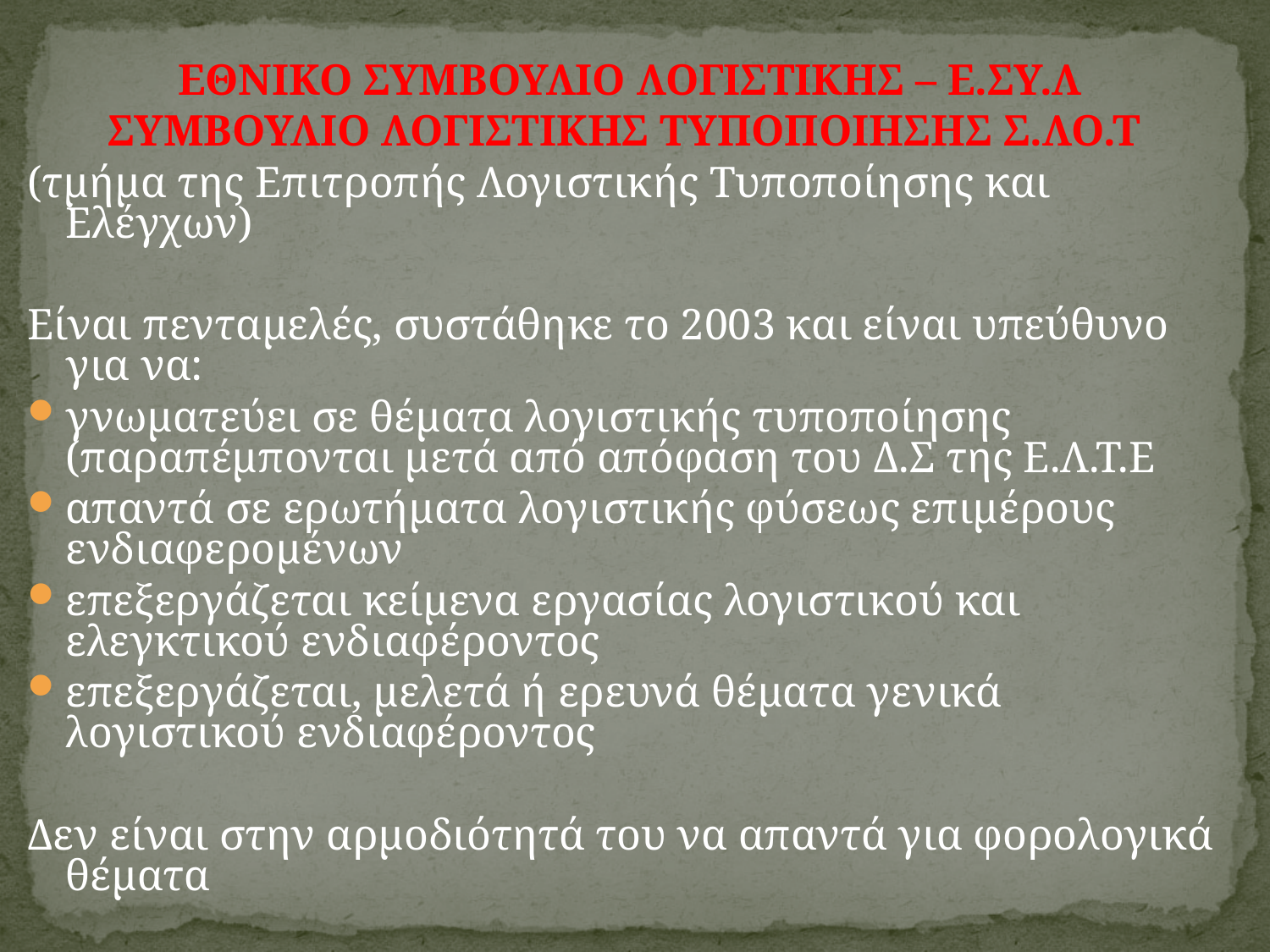

ΕΘΝΙΚΟ ΣΥΜΒΟΥΛΙΟ ΛΟΓΙΣΤΙΚΗΣ – Ε.ΣΥ.Λ
ΣΥΜΒΟΥΛΙΟ ΛΟΓΙΣΤΙΚΗΣ ΤΥΠΟΠΟΙΗΣΗΣ Σ.ΛΟ.Τ
(τμήμα της Επιτροπής Λογιστικής Τυποποίησης και Ελέγχων)

Είναι πενταμελές, συστάθηκε το 2003 και είναι υπεύθυνο για να:
γνωματεύει σε θέματα λογιστικής τυποποίησης (παραπέμπονται μετά από απόφαση του Δ.Σ της Ε.Λ.Τ.Ε
απαντά σε ερωτήματα λογιστικής φύσεως επιμέρους ενδιαφερομένων
επεξεργάζεται κείμενα εργασίας λογιστικού και ελεγκτικού ενδιαφέροντος
επεξεργάζεται, μελετά ή ερευνά θέματα γενικά λογιστικού ενδιαφέροντος

Δεν είναι στην αρμοδιότητά του να απαντά για φορολογικά θέματα